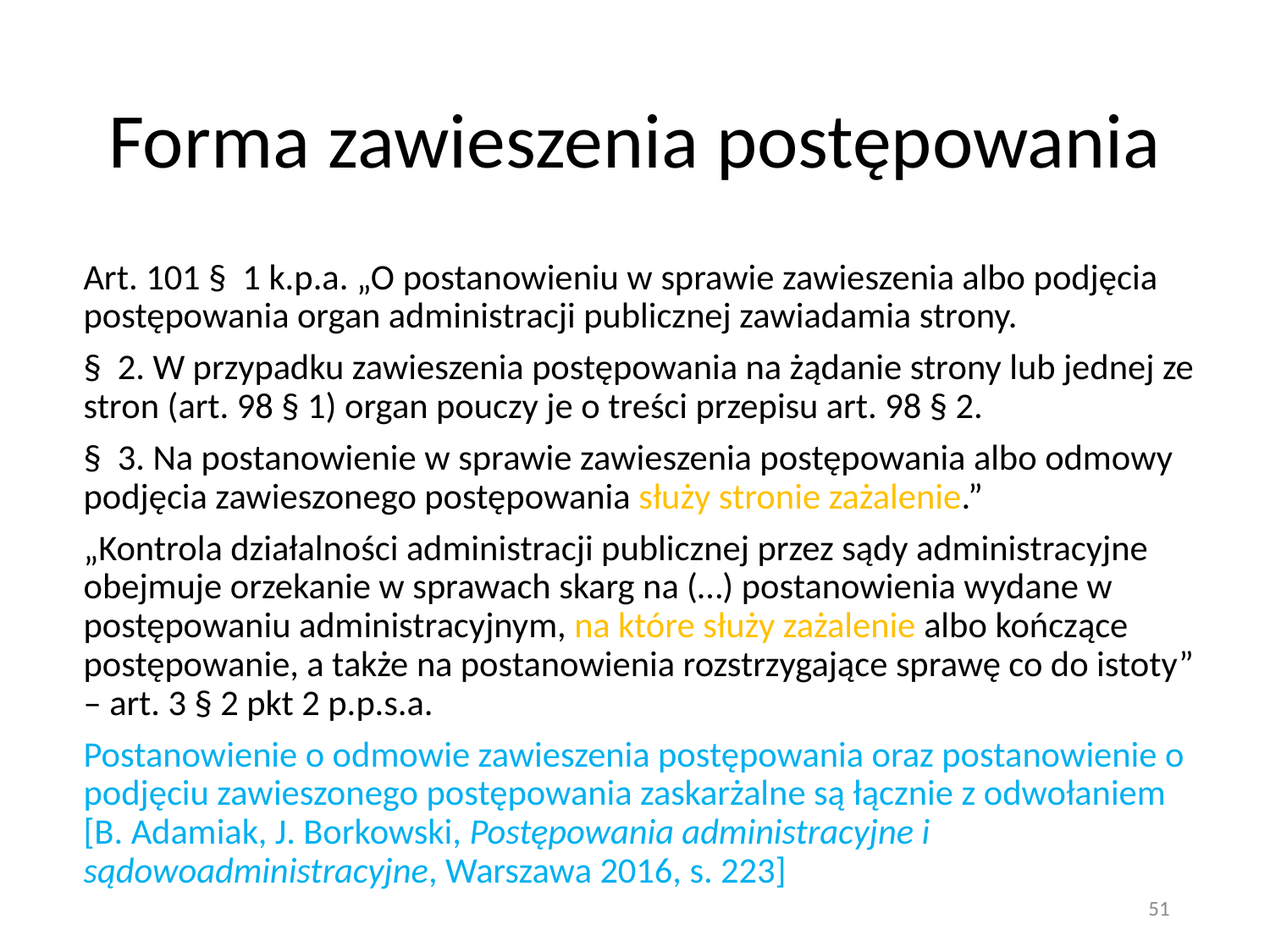

# Forma zawieszenia postępowania
Art. 101 §  1 k.p.a. „O postanowieniu w sprawie zawieszenia albo podjęcia postępowania organ administracji publicznej zawiadamia strony.
§  2. W przypadku zawieszenia postępowania na żądanie strony lub jednej ze stron (art. 98 § 1) organ pouczy je o treści przepisu art. 98 § 2.
§  3. Na postanowienie w sprawie zawieszenia postępowania albo odmowy podjęcia zawieszonego postępowania służy stronie zażalenie.”
„Kontrola działalności administracji publicznej przez sądy administracyjne obejmuje orzekanie w sprawach skarg na (…) postanowienia wydane w postępowaniu administracyjnym, na które służy zażalenie albo kończące postępowanie, a także na postanowienia rozstrzygające sprawę co do istoty” – art. 3 § 2 pkt 2 p.p.s.a.
Postanowienie o odmowie zawieszenia postępowania oraz postanowienie o podjęciu zawieszonego postępowania zaskarżalne są łącznie z odwołaniem [B. Adamiak, J. Borkowski, Postępowania administracyjne i sądowoadministracyjne, Warszawa 2016, s. 223]

51